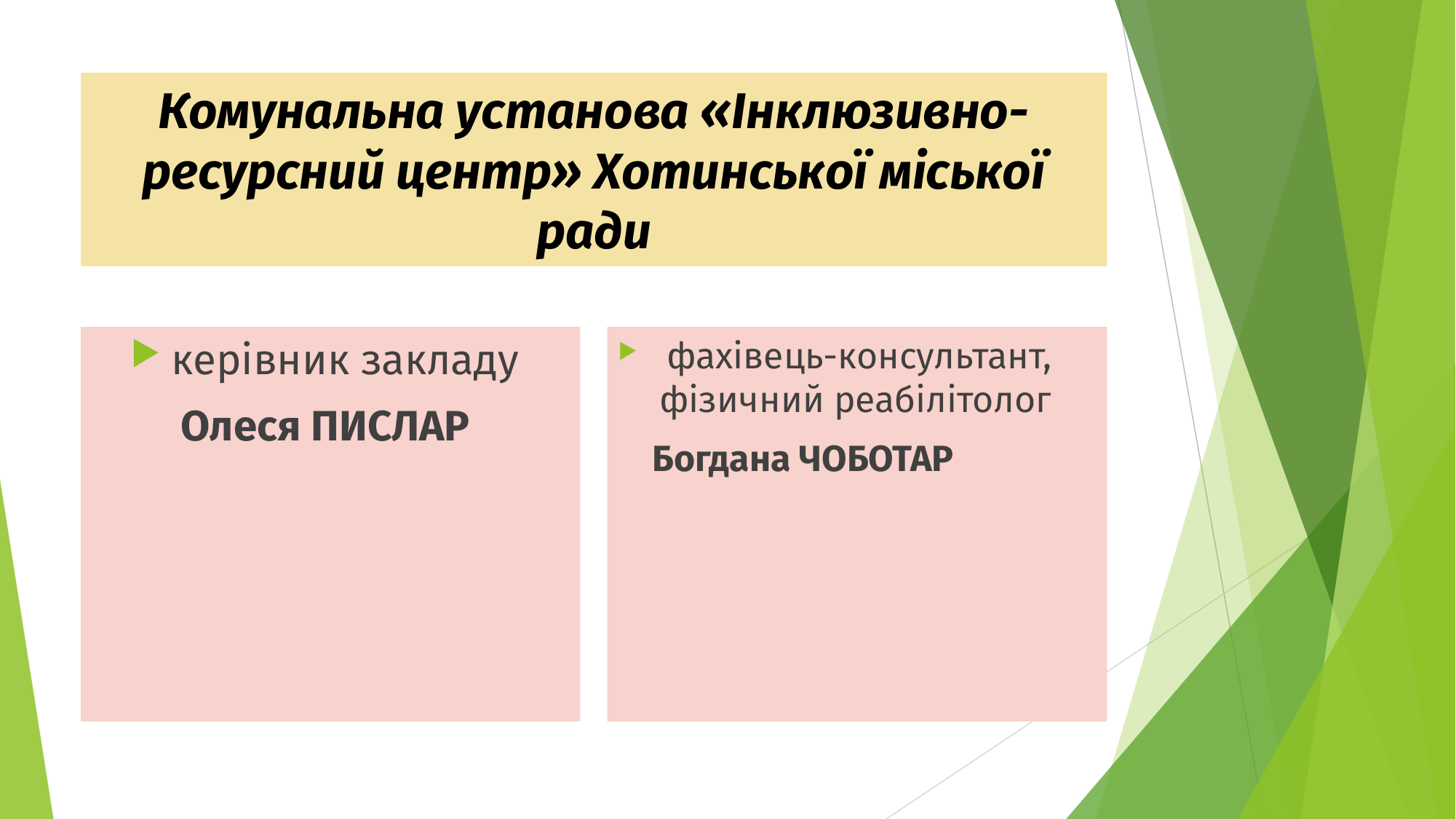

# Комунальна установа «Інклюзивно-ресурсний центр» Хотинської міської ради
керівник закладу
Олеся ПИСЛАР

 фахівець-консультант, фізичний реабілітолог
    Богдана ЧОБОТАР